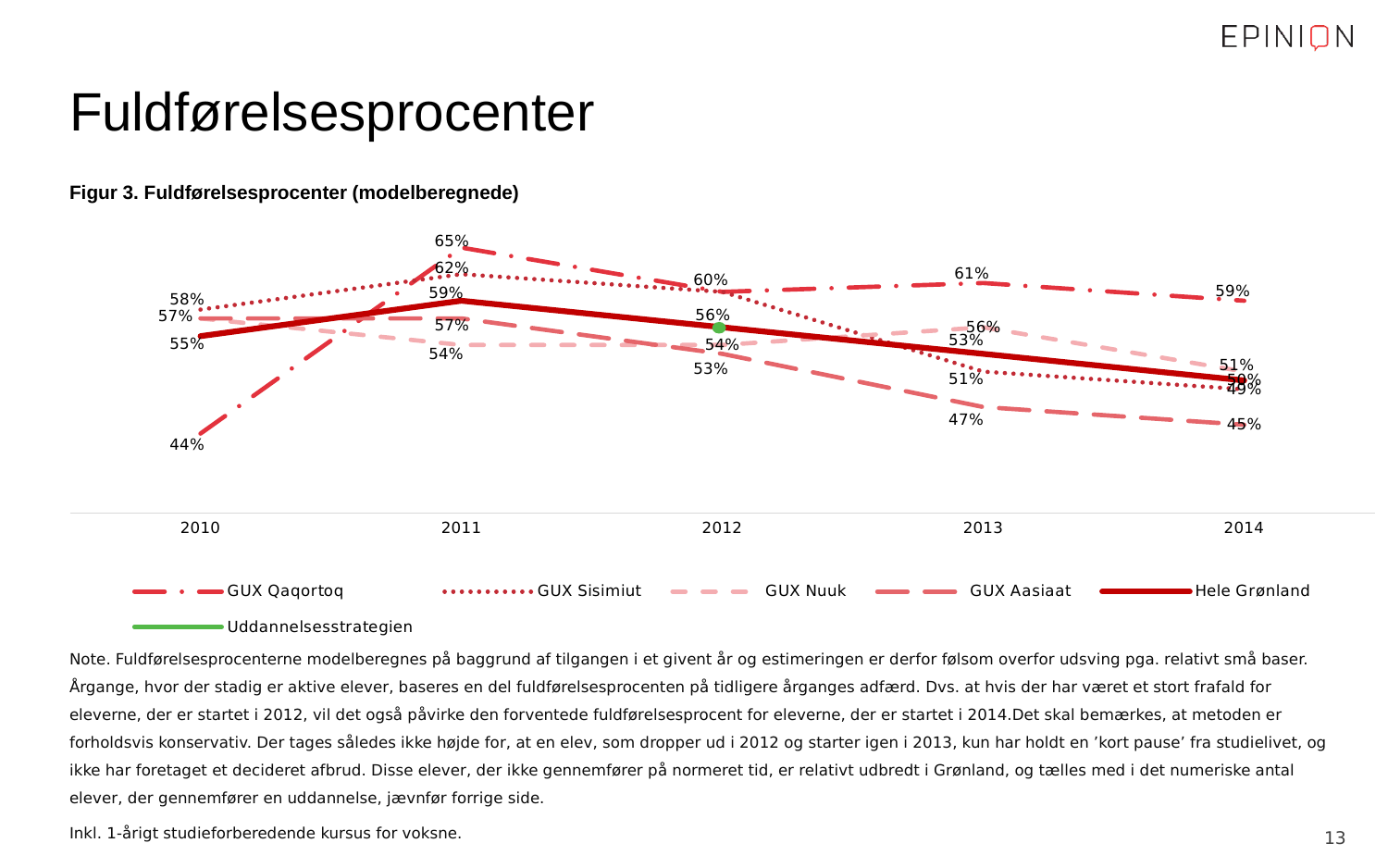

# Fuldførelsesprocenter
Figur 3. Fuldførelsesprocenter (modelberegnede)

### Chart

| Category | GUX Qaqortoq | GUX Sisimiut | GUX Nuuk | GUX Aasiaat | Hele Grønland | Uddannelsesstrategien |
|---|---|---|---|---|---|---|
| 2010 | 0.44 | 0.58 | 0.57 | 0.57 | 0.55 | None |
| 2011 | 0.65 | 0.62 | 0.54 | 0.57 | 0.59 | None |
| 2012 | 0.6 | 0.6 | 0.54 | 0.53 | 0.56 | 0.56 |
| 2013 | 0.61 | 0.51 | 0.56 | 0.47 | 0.53 | None |
| 2014 | 0.59 | 0.49 | 0.51 | 0.45 | 0.5 | None |

Note. Fuldførelsesprocenterne modelberegnes på baggrund af tilgangen i et givent år og estimeringen er derfor følsom overfor udsving pga. relativt små baser. Årgange, hvor der stadig er aktive elever, baseres en del fuldførelsesprocenten på tidligere årganges adfærd. Dvs. at hvis der har været et stort frafald for eleverne, der er startet i 2012, vil det også påvirke den forventede fuldførelsesprocent for eleverne, der er startet i 2014.Det skal bemærkes, at metoden er forholdsvis konservativ. Der tages således ikke højde for, at en elev, som dropper ud i 2012 og starter igen i 2013, kun har holdt en ’kort pause’ fra studielivet, og ikke har foretaget et decideret afbrud. Disse elever, der ikke gennemfører på normeret tid, er relativt udbredt i Grønland, og tælles med i det numeriske antal elever, der gennemfører en uddannelse, jævnfør forrige side.
Inkl. 1-årigt studieforberedende kursus for voksne.
 13